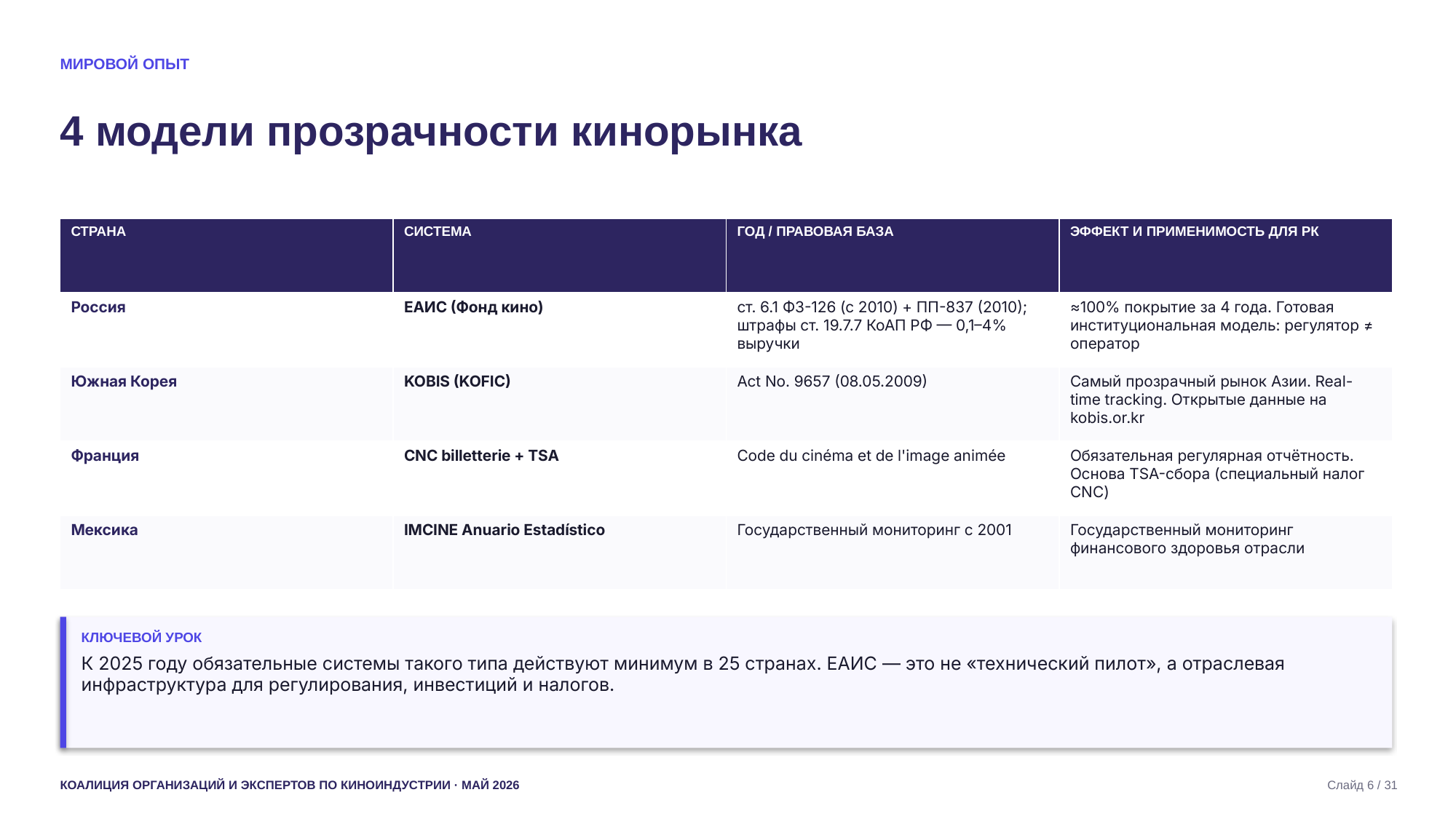

МИРОВОЙ ОПЫТ
4 модели прозрачности кинорынка
| СТРАНА | СИСТЕМА | ГОД / ПРАВОВАЯ БАЗА | ЭФФЕКТ И ПРИМЕНИМОСТЬ ДЛЯ РК |
| --- | --- | --- | --- |
| Россия | ЕАИС (Фонд кино) | ст. 6.1 ФЗ-126 (с 2010) + ПП-837 (2010); штрафы ст. 19.7.7 КоАП РФ — 0,1–4% выручки | ≈100% покрытие за 4 года. Готовая институциональная модель: регулятор ≠ оператор |
| Южная Корея | KOBIS (KOFIC) | Act No. 9657 (08.05.2009) | Самый прозрачный рынок Азии. Real-time tracking. Открытые данные на kobis.or.kr |
| Франция | CNC billetterie + TSA | Code du cinéma et de l'image animée | Обязательная регулярная отчётность. Основа TSA-сбора (специальный налог CNC) |
| Мексика | IMCINE Anuario Estadístico | Государственный мониторинг с 2001 | Государственный мониторинг финансового здоровья отрасли |

КЛЮЧЕВОЙ УРОК
К 2025 году обязательные системы такого типа действуют минимум в 25 странах. ЕАИС — это не «технический пилот», а отраслевая инфраструктура для регулирования, инвестиций и налогов.
КОАЛИЦИЯ ОРГАНИЗАЦИЙ И ЭКСПЕРТОВ ПО КИНОИНДУСТРИИ · МАЙ 2026
Слайд 6 / 31